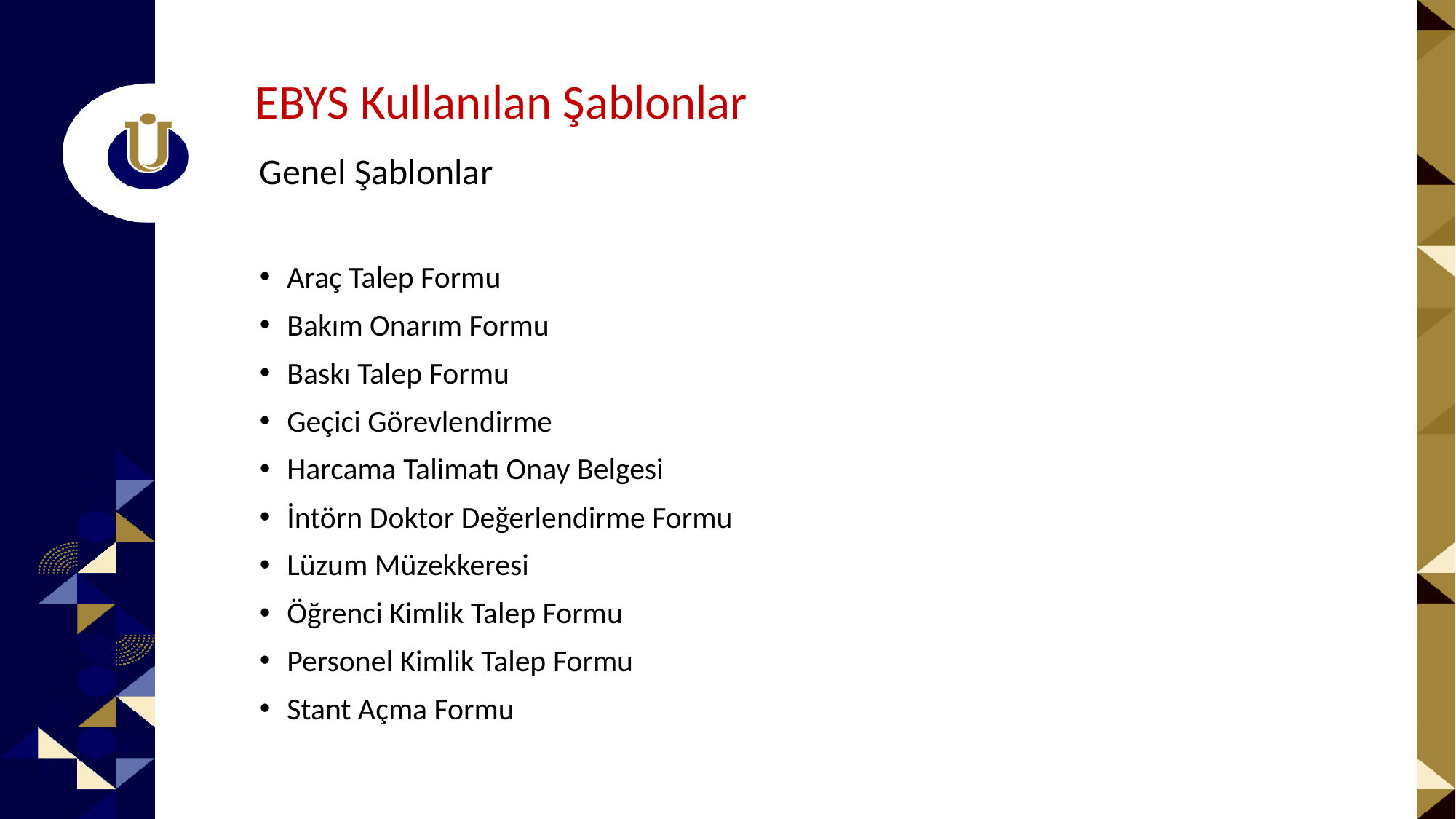

# EBYS Kullanılan Şablonlar

Genel Şablonlar

Araç Talep Formu
Bakım Onarım Formu
Baskı Talep Formu
Geçici Görevlendirme
Harcama Talimatı Onay Belgesi
İntörn Doktor Değerlendirme Formu
Lüzum Müzekkeresi
Öğrenci Kimlik Talep Formu
Personel Kimlik Talep Formu
Stant Açma Formu